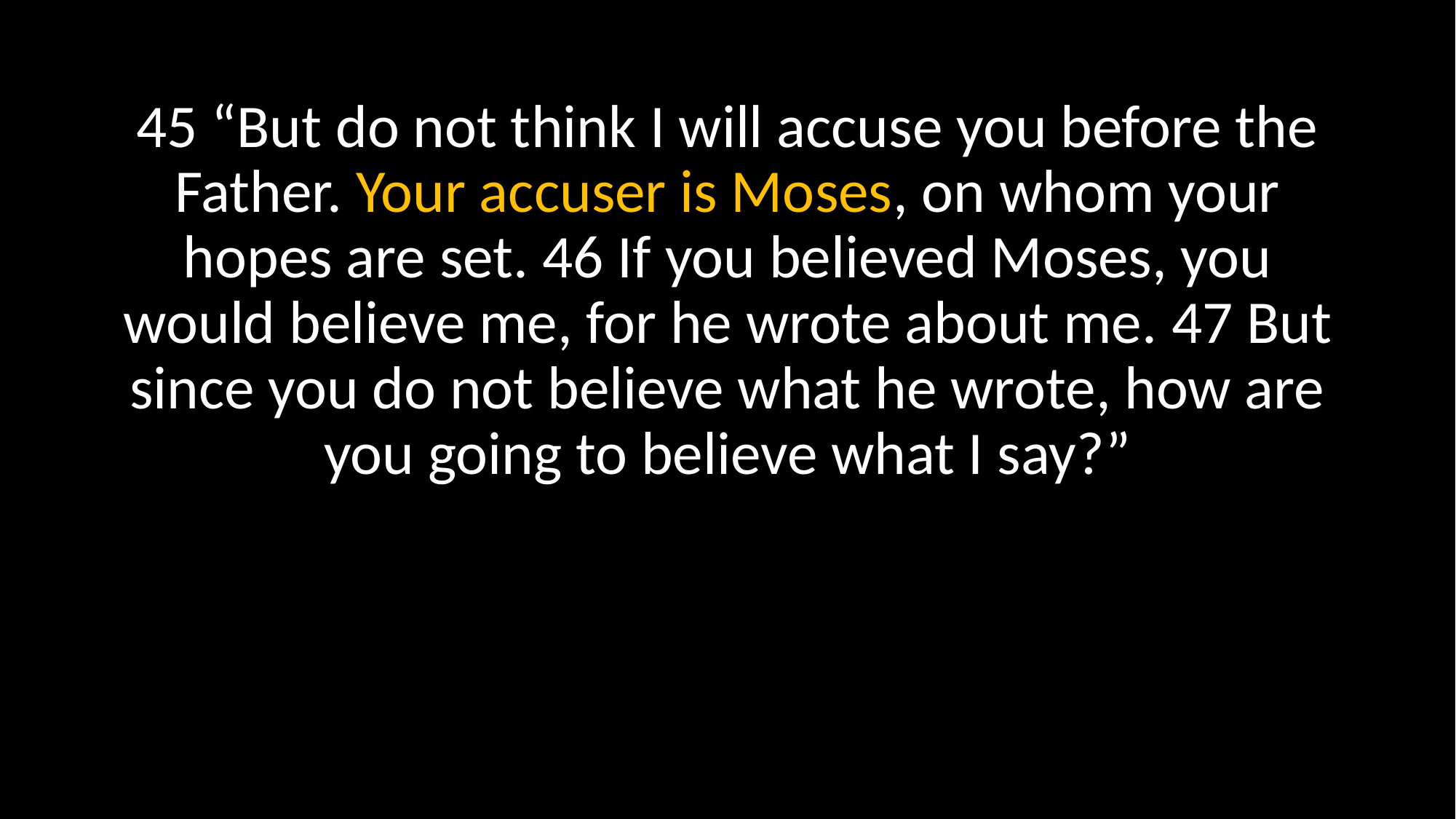

45 “But do not think I will accuse you before the Father. Your accuser is Moses, on whom your hopes are set. 46 If you believed Moses, you would believe me, for he wrote about me. 47 But since you do not believe what he wrote, how are you going to believe what I say?”